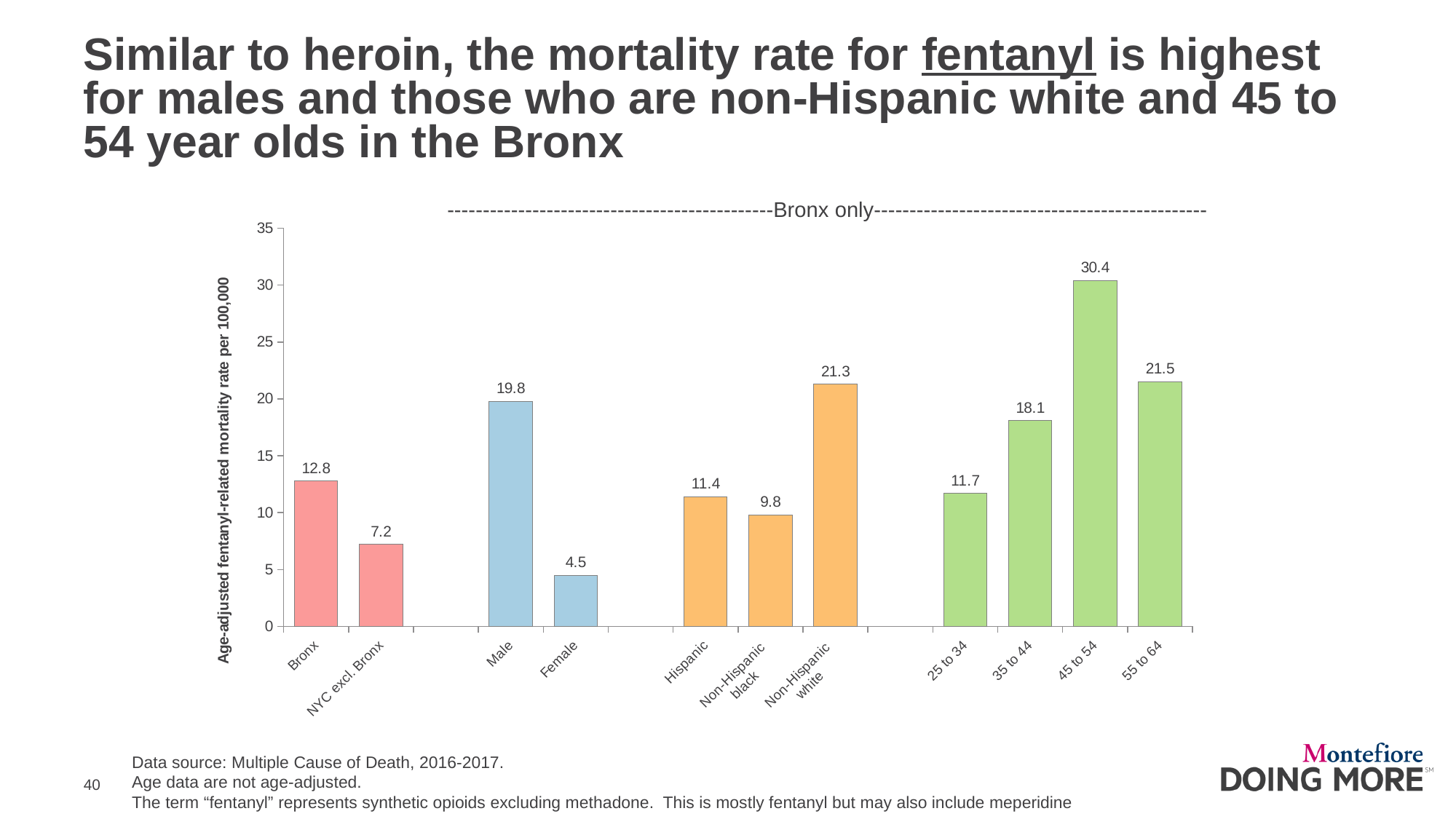

# Similar to heroin, the mortality rate for fentanyl is highest for males and those who are non-Hispanic white and 45 to 54 year olds in the Bronx
----------------------------------------------Bronx only-----------------------------------------------

### Chart

| Category | Other synthetic narcotics |
|---|---|
| Bronx | 12.8 |
| NYC excl. Bronx | 7.2 |
|  | None |
| Male | 19.8 |
| Female | 4.5 |
|  | None |
| Hispanic | 11.4 |
| Non-Hispanic
black | 9.8 |
| Non-Hispanic
white | 21.3 |
|  | None |
| 25 to 34 | 11.7 |
| 35 to 44 | 18.1 |
| 45 to 54 | 30.4 |
| 55 to 64 | 21.5 |
Data source: Multiple Cause of Death, 2016-2017.
Age data are not age-adjusted.
The term “fentanyl” represents synthetic opioids excluding methadone.  This is mostly fentanyl but may also include meperidine